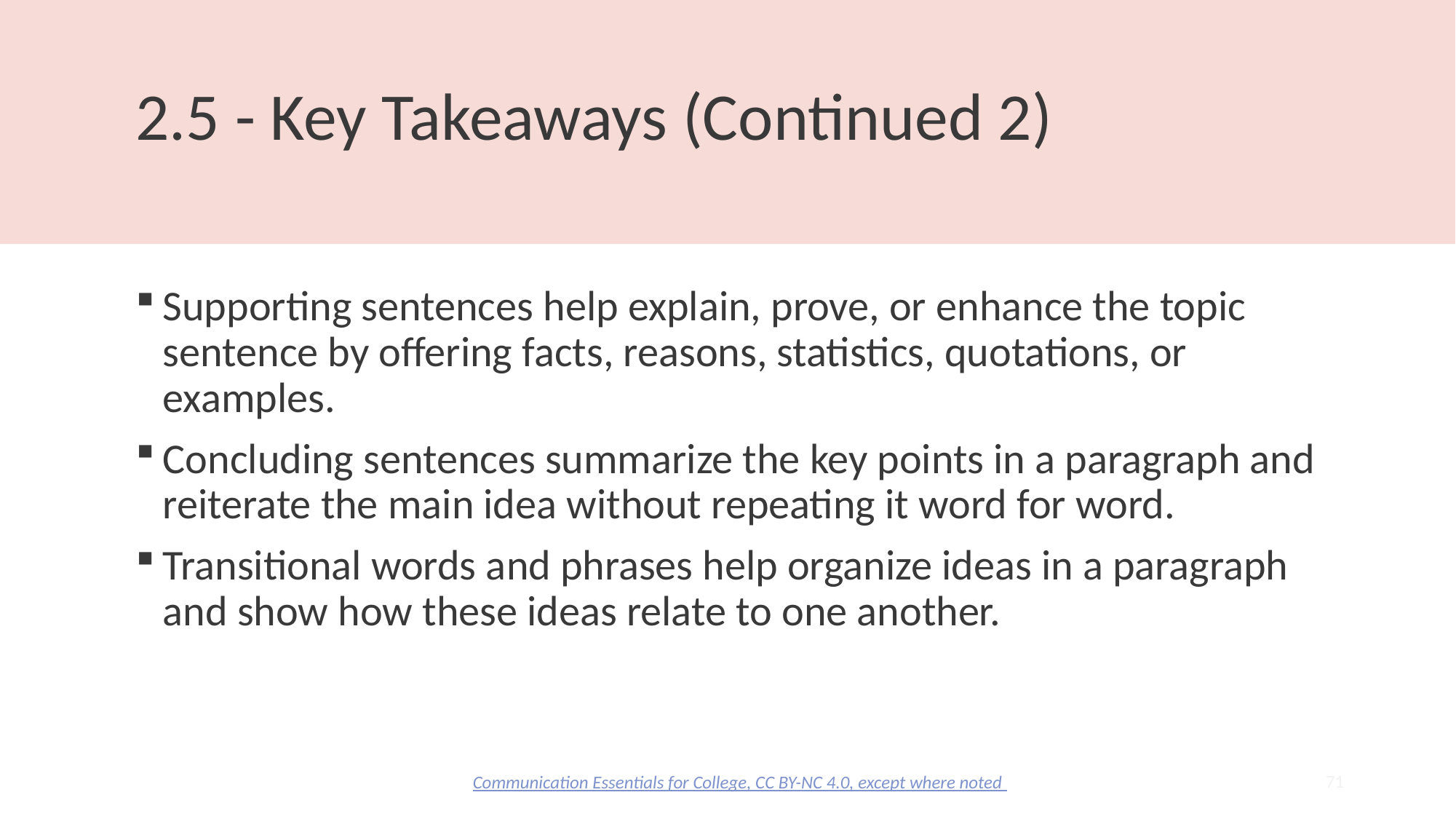

# 2.5 - Key Takeaways (Continued 2)
Supporting sentences help explain, prove, or enhance the topic sentence by offering facts, reasons, statistics, quotations, or examples.
Concluding sentences summarize the key points in a paragraph and reiterate the main idea without repeating it word for word.
Transitional words and phrases help organize ideas in a paragraph and show how these ideas relate to one another.
71
Communication Essentials for College, CC BY-NC 4.0, except where noted